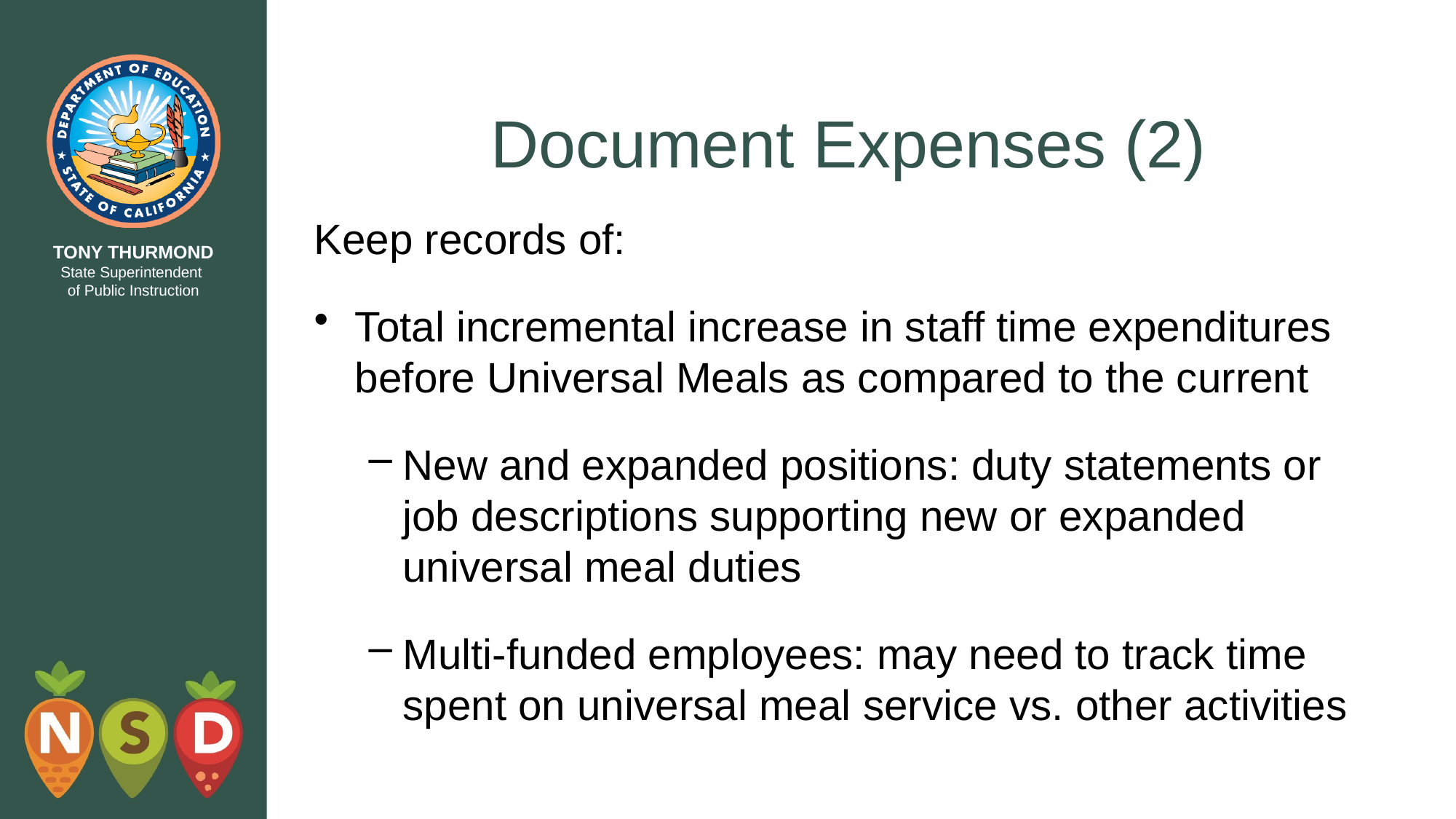

# Document Expenses (2)
Keep records of:
Total incremental increase in staff time expenditures before Universal Meals as compared to the current
New and expanded positions: duty statements or job descriptions supporting new or expanded universal meal duties
Multi-funded employees: may need to track time spent on universal meal service vs. other activities